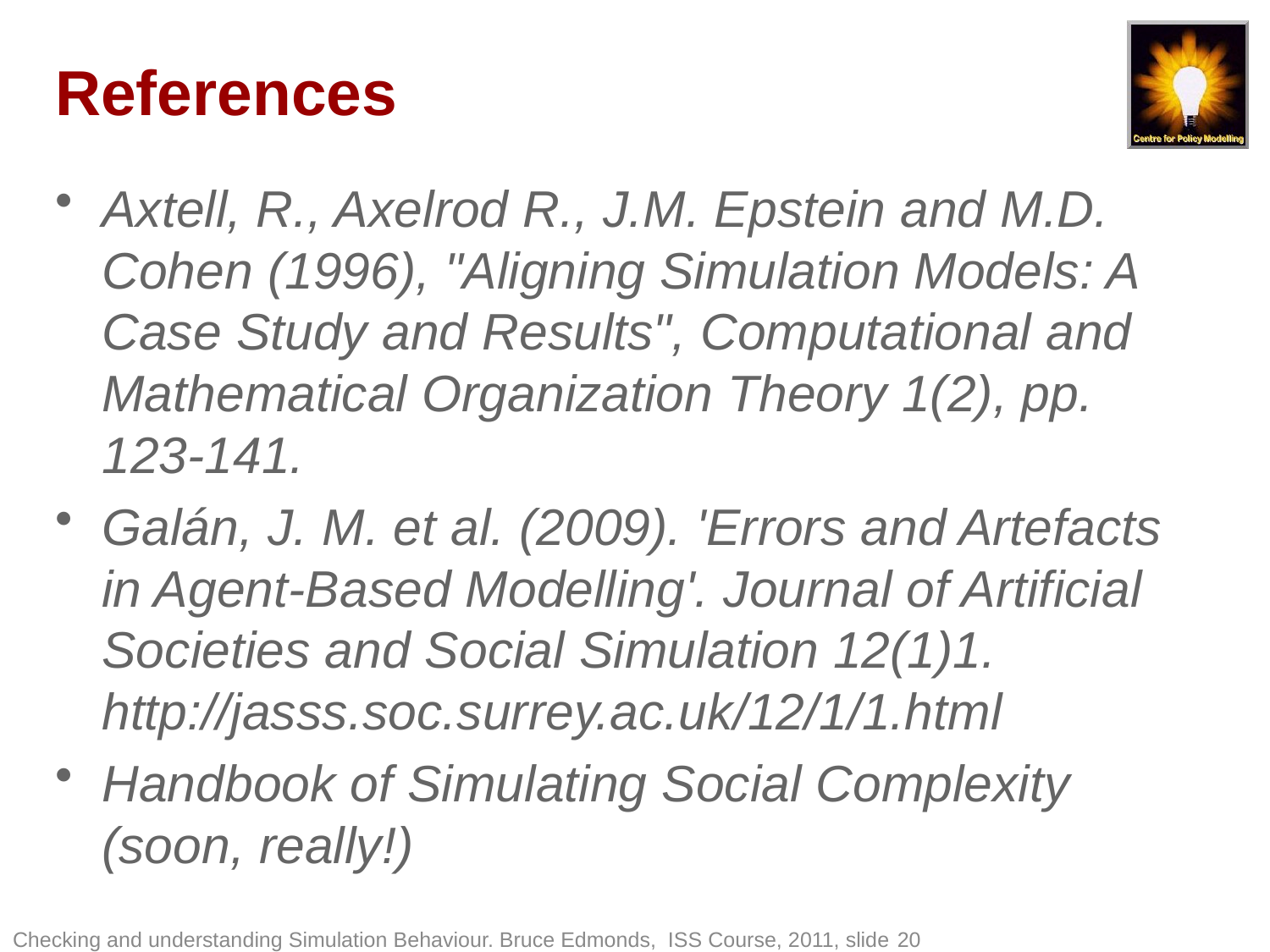

# References
Axtell, R., Axelrod R., J.M. Epstein and M.D. Cohen (1996), "Aligning Simulation Models: A Case Study and Results", Computational and Mathematical Organization Theory 1(2), pp. 123-141.
Galán, J. M. et al. (2009). 'Errors and Artefacts in Agent-Based Modelling'. Journal of Artificial Societies and Social Simulation 12(1)1. http://jasss.soc.surrey.ac.uk/12/1/1.html
Handbook of Simulating Social Complexity (soon, really!)
Checking and understanding Simulation Behaviour. Bruce Edmonds,  ISS Course, 2011, slide 20